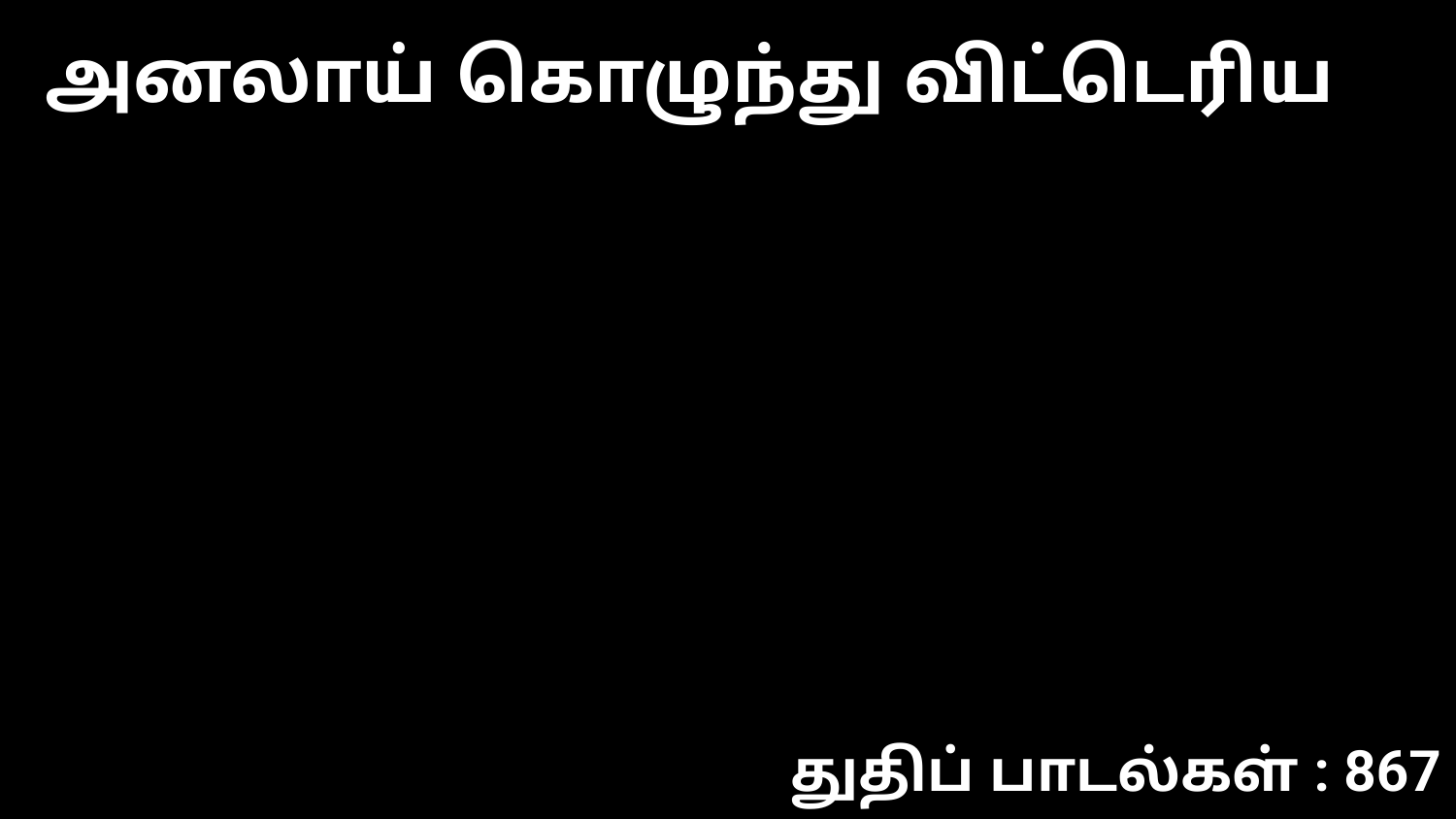

அனலாய் கொழுந்து விட்டெரிய
துதிப் பாடல்கள் : 867